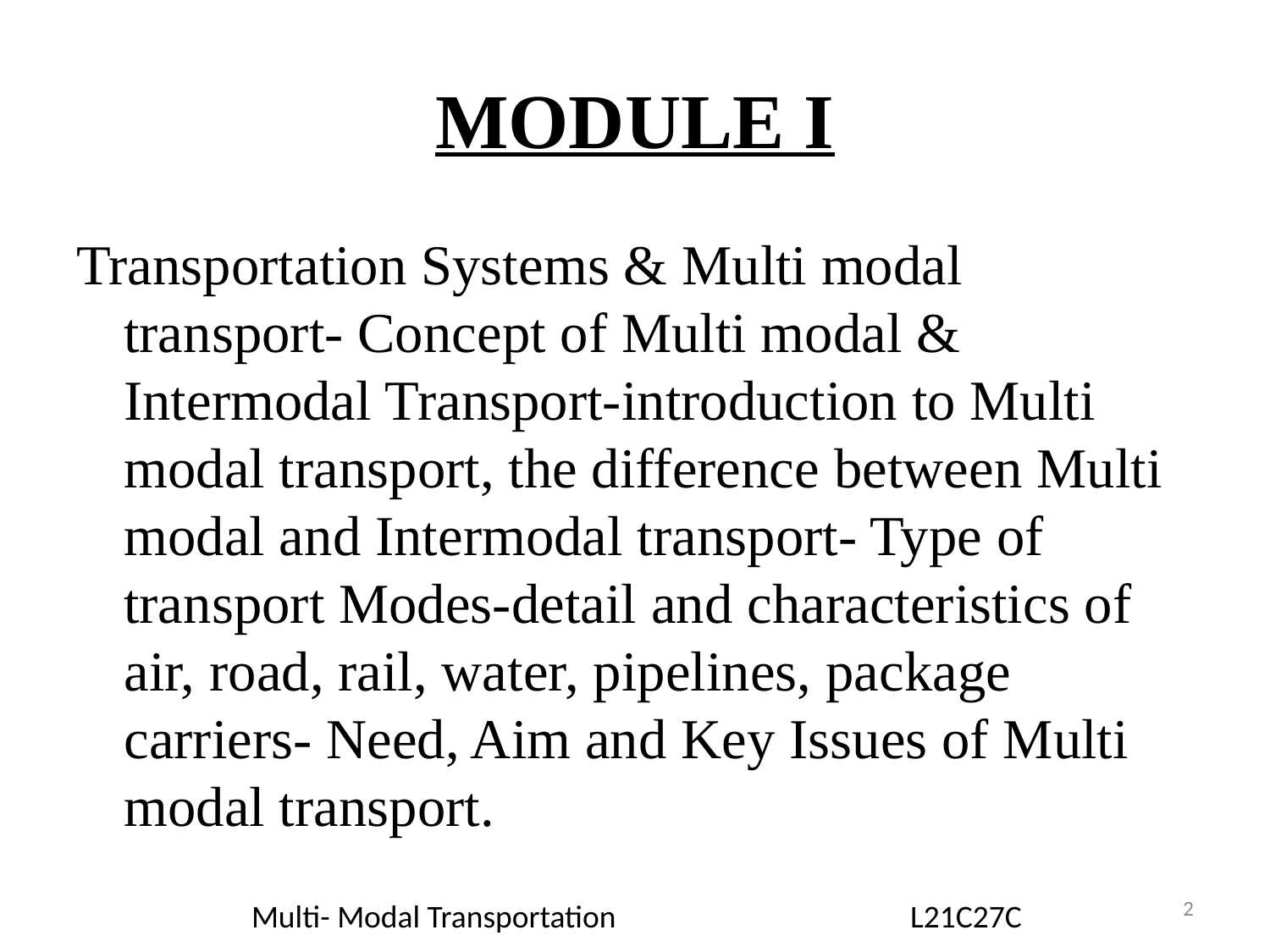

# MODULE I
Transportation Systems & Multi modal transport- Concept of Multi modal & Intermodal Transport-introduction to Multi modal transport, the difference between Multi modal and Intermodal transport- Type of transport Modes-detail and characteristics of air, road, rail, water, pipelines, package carriers- Need, Aim and Key Issues of Multi modal transport.
2
Multi- Modal Transportation                                         L21C27C